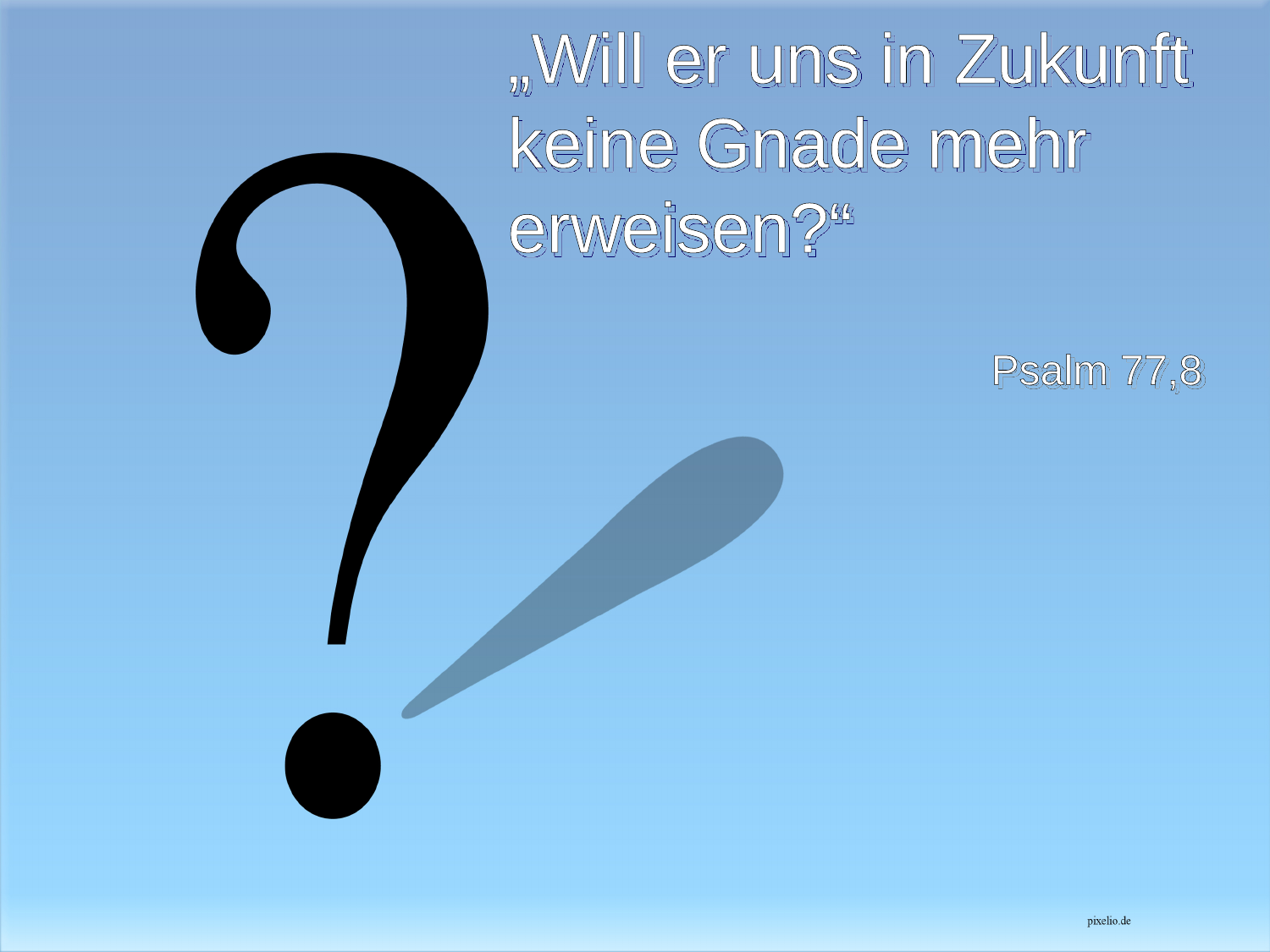

# „Will er uns in Zukunft keine Gnade mehr erweisen?“
Psalm 77,8